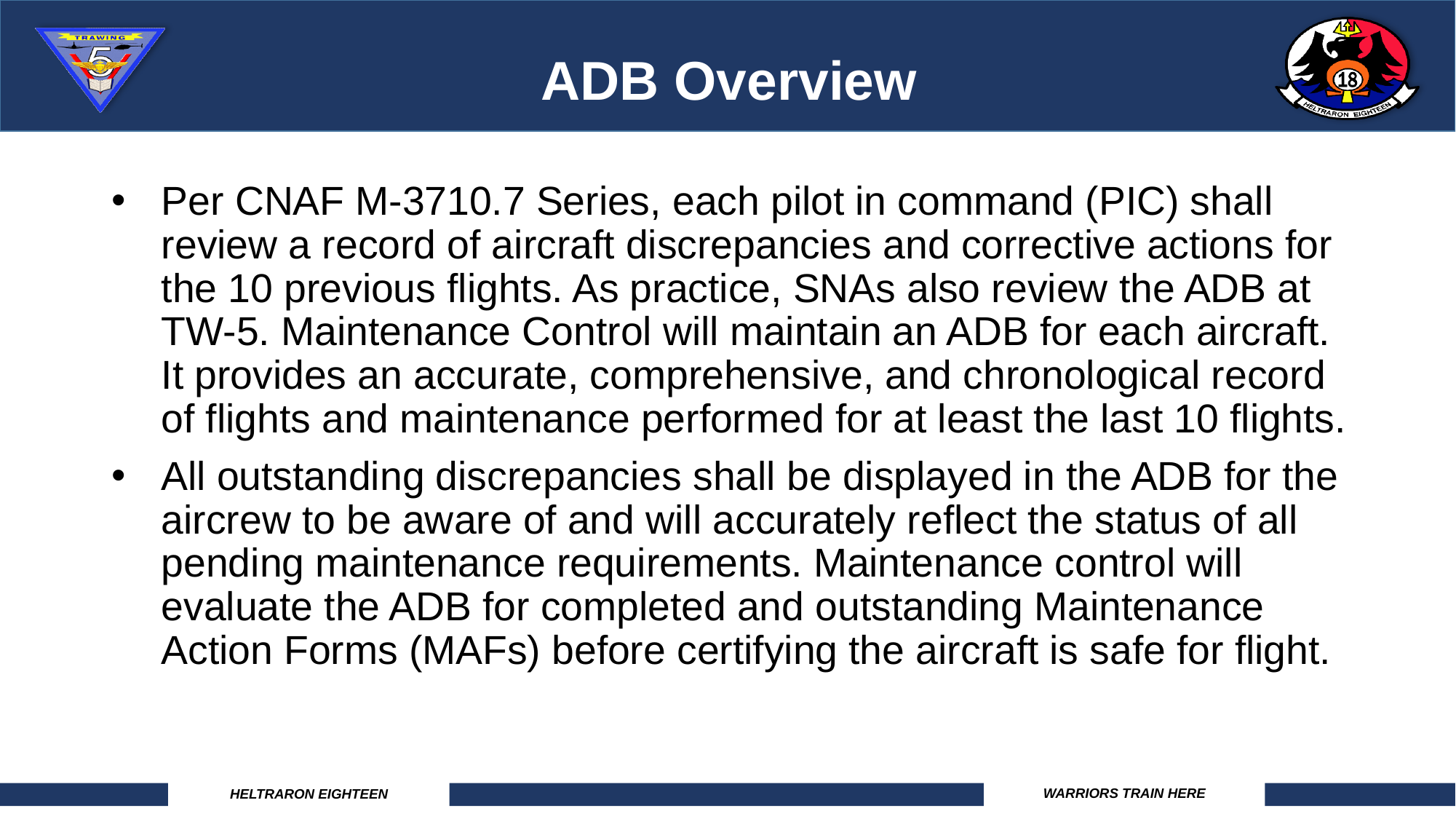

# ADB Overview
Per CNAF M-3710.7 Series, each pilot in command (PIC) shall review a record of aircraft discrepancies and corrective actions for the 10 previous flights. As practice, SNAs also review the ADB at TW-5. Maintenance Control will maintain an ADB for each aircraft. It provides an accurate, comprehensive, and chronological record of flights and maintenance performed for at least the last 10 flights.
All outstanding discrepancies shall be displayed in the ADB for the aircrew to be aware of and will accurately reflect the status of all pending maintenance requirements. Maintenance control will evaluate the ADB for completed and outstanding Maintenance Action Forms (MAFs) before certifying the aircraft is safe for flight.